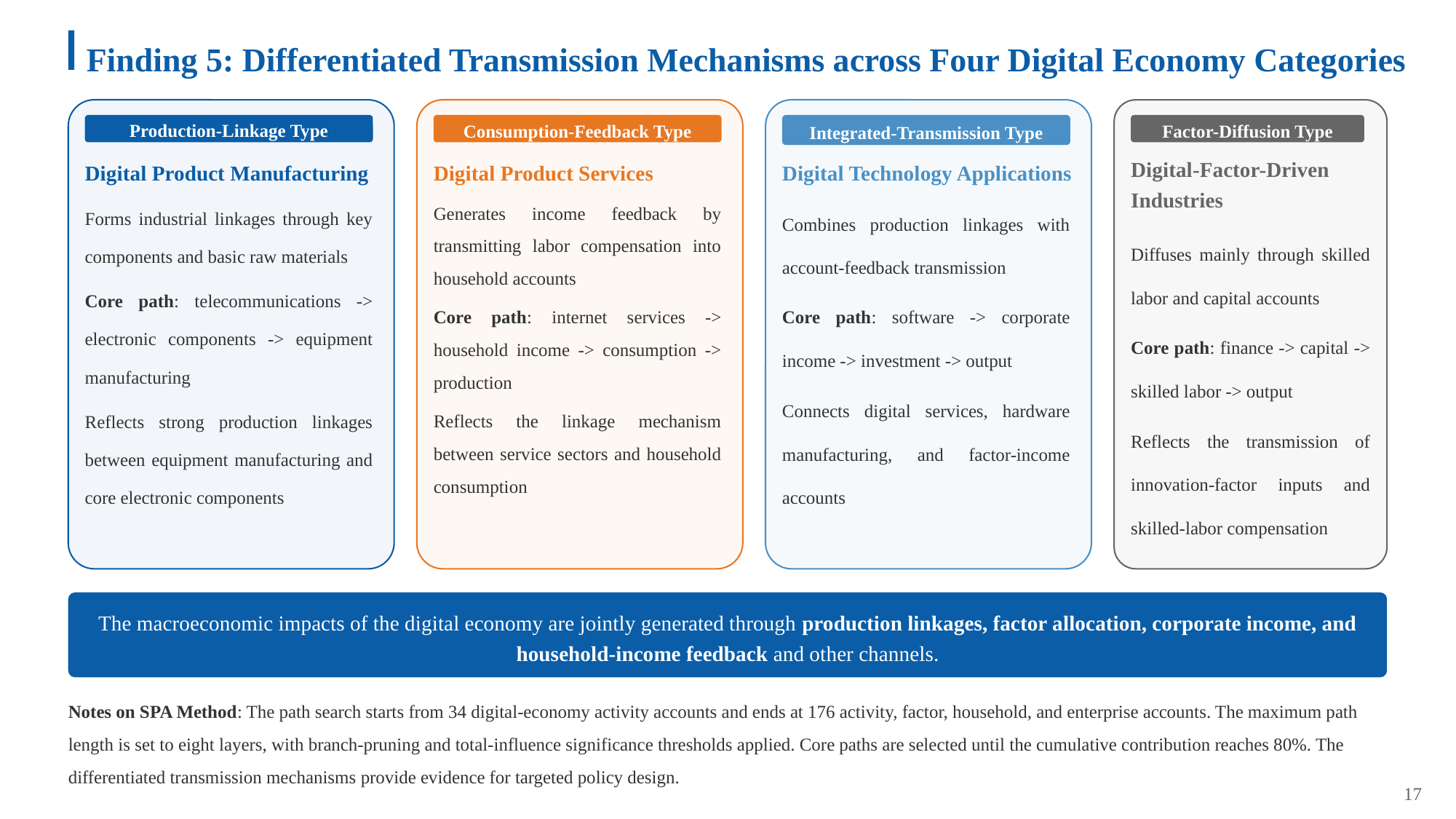

Finding 5: Differentiated Transmission Mechanisms across Four Digital Economy Categories

Consumption-Feedback Type
Production-Linkage Type

Integrated-Transmission Type
Factor-Diffusion Type

Digital-Factor-Driven
Industries
Digital Product Manufacturing
Digital Product Services
Digital Technology Applications
Forms industrial linkages through key components and basic raw materials
Core path: telecommunications -> electronic components -> equipment manufacturing
Reflects strong production linkages between equipment manufacturing and core electronic components
Generates income feedback by transmitting labor compensation into household accounts
Core path: internet services -> household income -> consumption -> production
Reflects the linkage mechanism between service sectors and household consumption
Combines production linkages with account-feedback transmission
Core path: software -> corporate income -> investment -> output
Connects digital services, hardware manufacturing, and factor-income accounts
Diffuses mainly through skilled labor and capital accounts
Core path: finance -> capital -> skilled labor -> output
Reflects the transmission of innovation-factor inputs and skilled-labor compensation

The macroeconomic impacts of the digital economy are jointly generated through production linkages, factor allocation, corporate income, and household-income feedback and other channels.
Notes on SPA Method: The path search starts from 34 digital-economy activity accounts and ends at 176 activity, factor, household, and enterprise accounts. The maximum path length is set to eight layers, with branch-pruning and total-influence significance thresholds applied. Core paths are selected until the cumulative contribution reaches 80%. The differentiated transmission mechanisms provide evidence for targeted policy design.
17